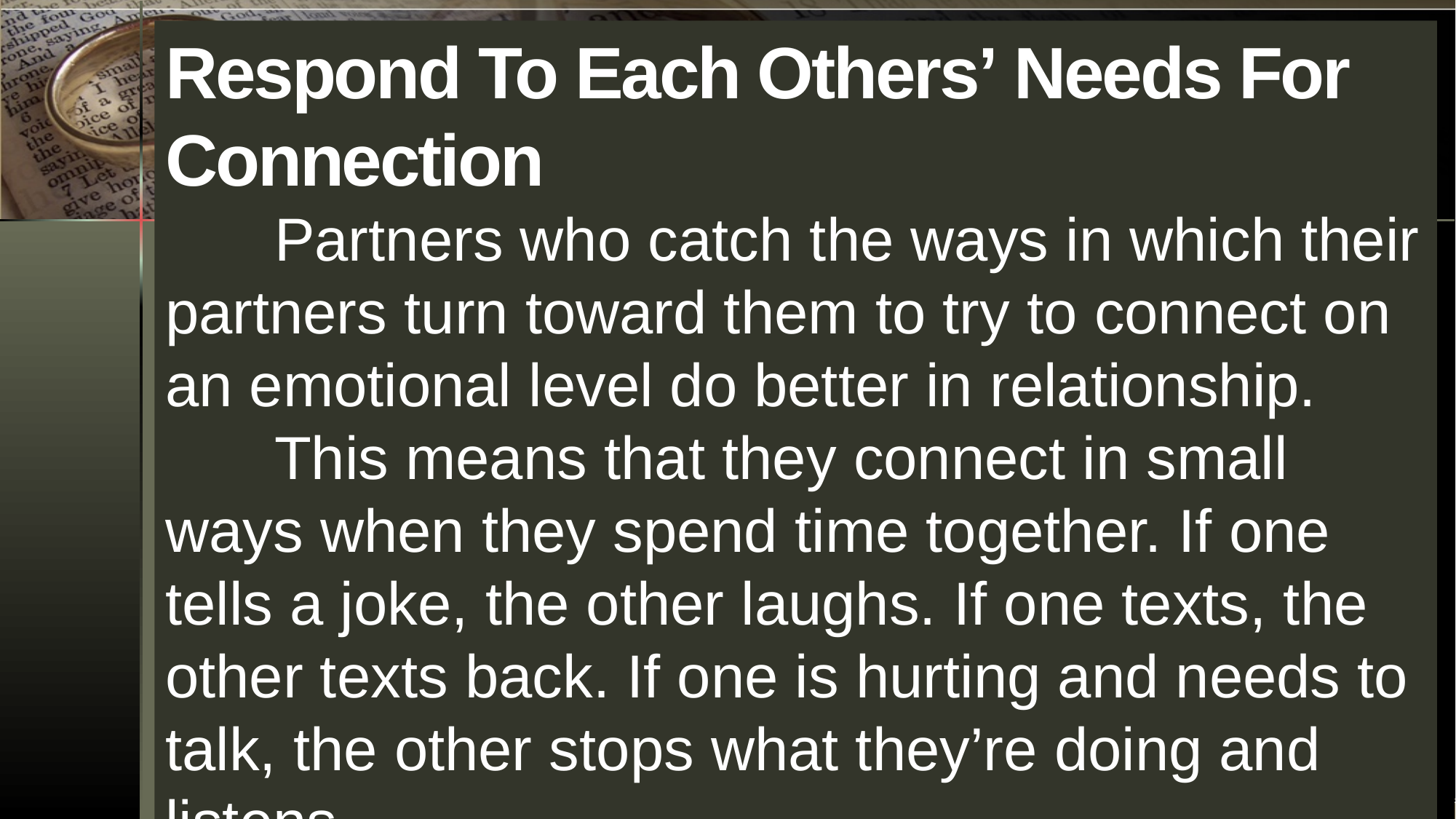

Respond To Each Others’ Needs For Connection
	Partners who catch the ways in which their partners turn toward them to try to connect on an emotional level do better in relationship.
	This means that they connect in small ways when they spend time together. If one tells a joke, the other laughs. If one texts, the other texts back. If one is hurting and needs to talk, the other stops what they’re doing and listens.
03/08/2026
The Spirit Controlled Family 8
29